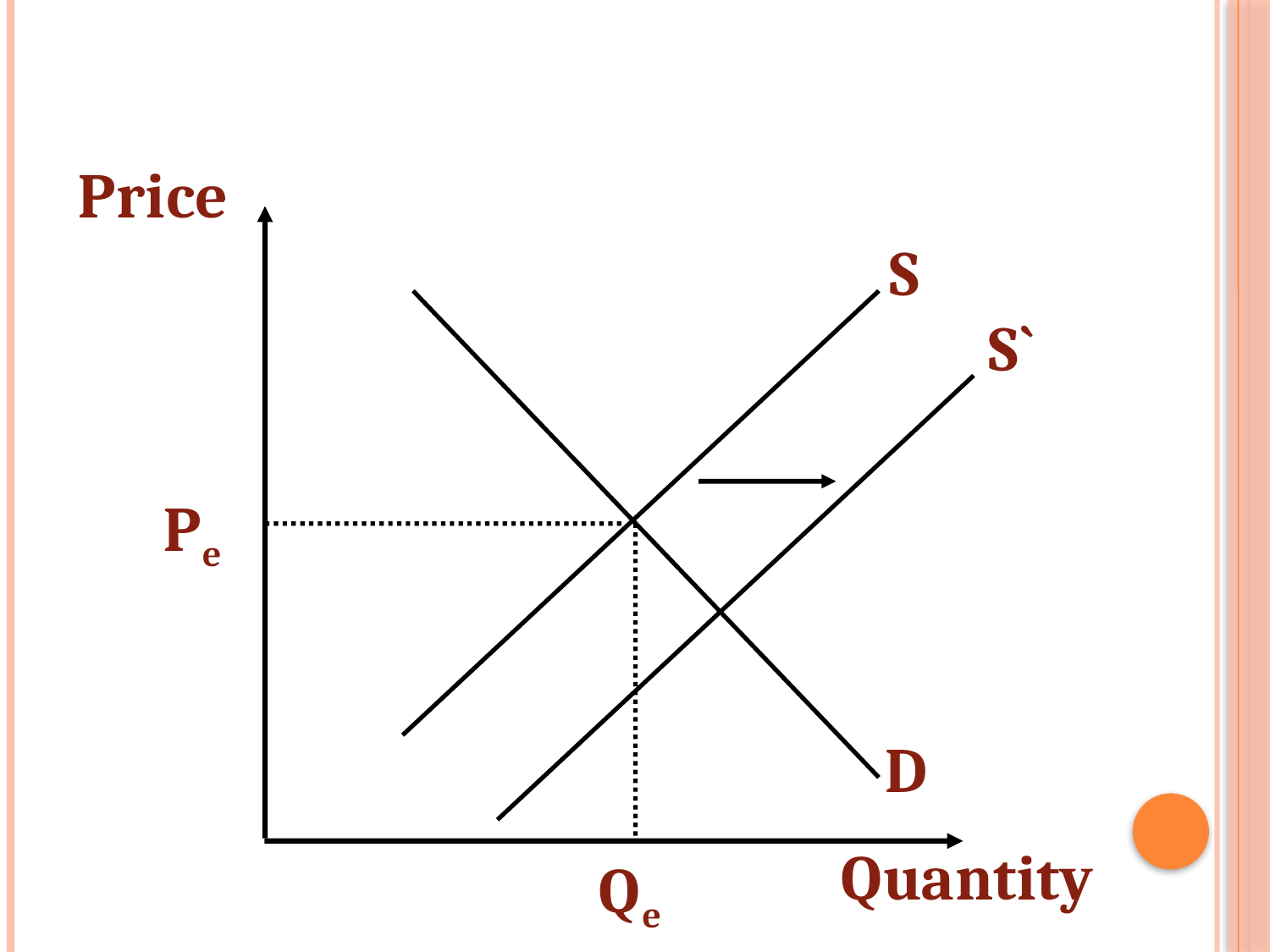

Price

S

S`

Pe

D
Quantity

Qe